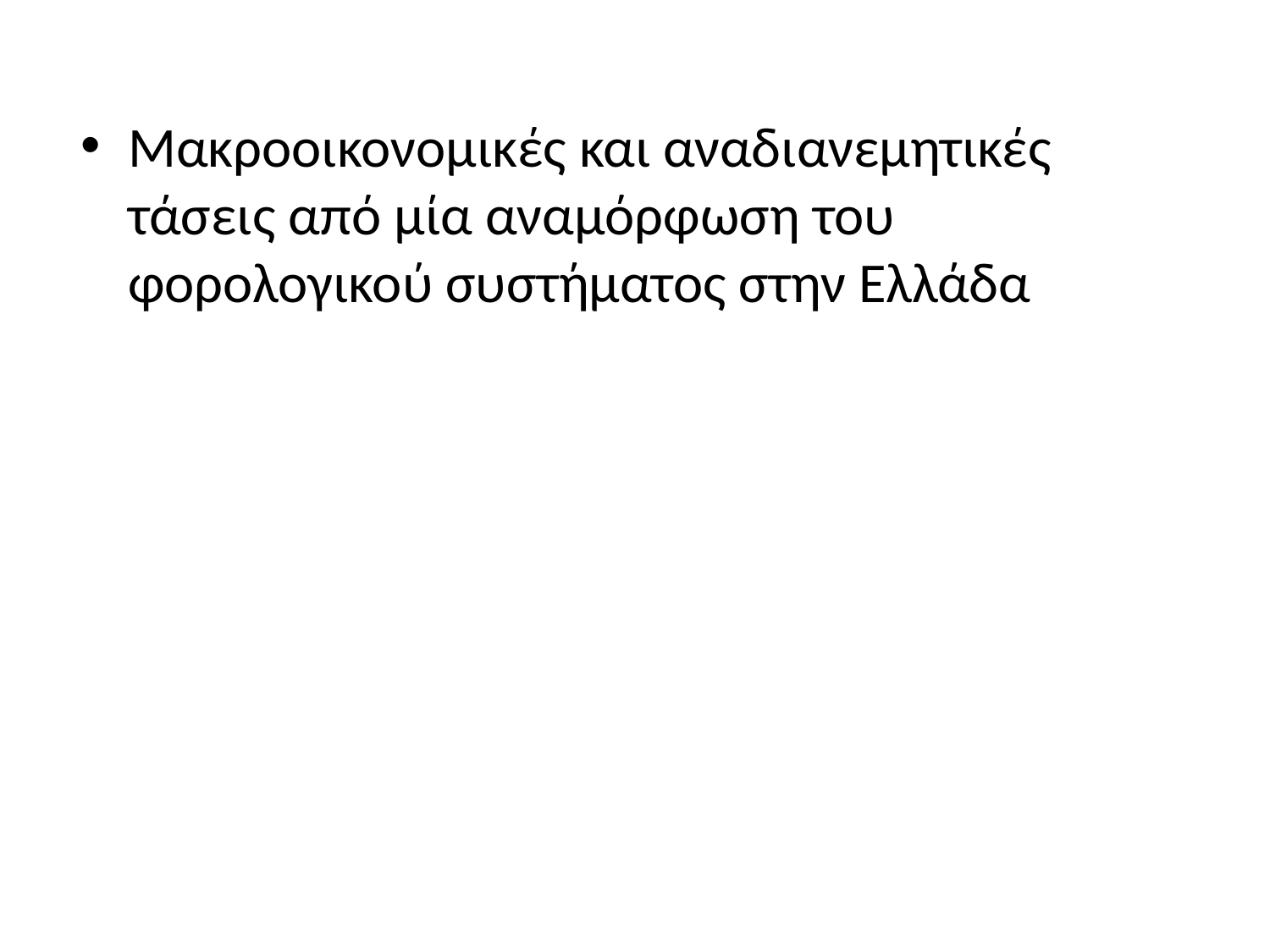

Μακροοικονομικές και αναδιανεμητικές τάσεις από μία αναμόρφωση του φορολογικού συστήματος στην Ελλάδα